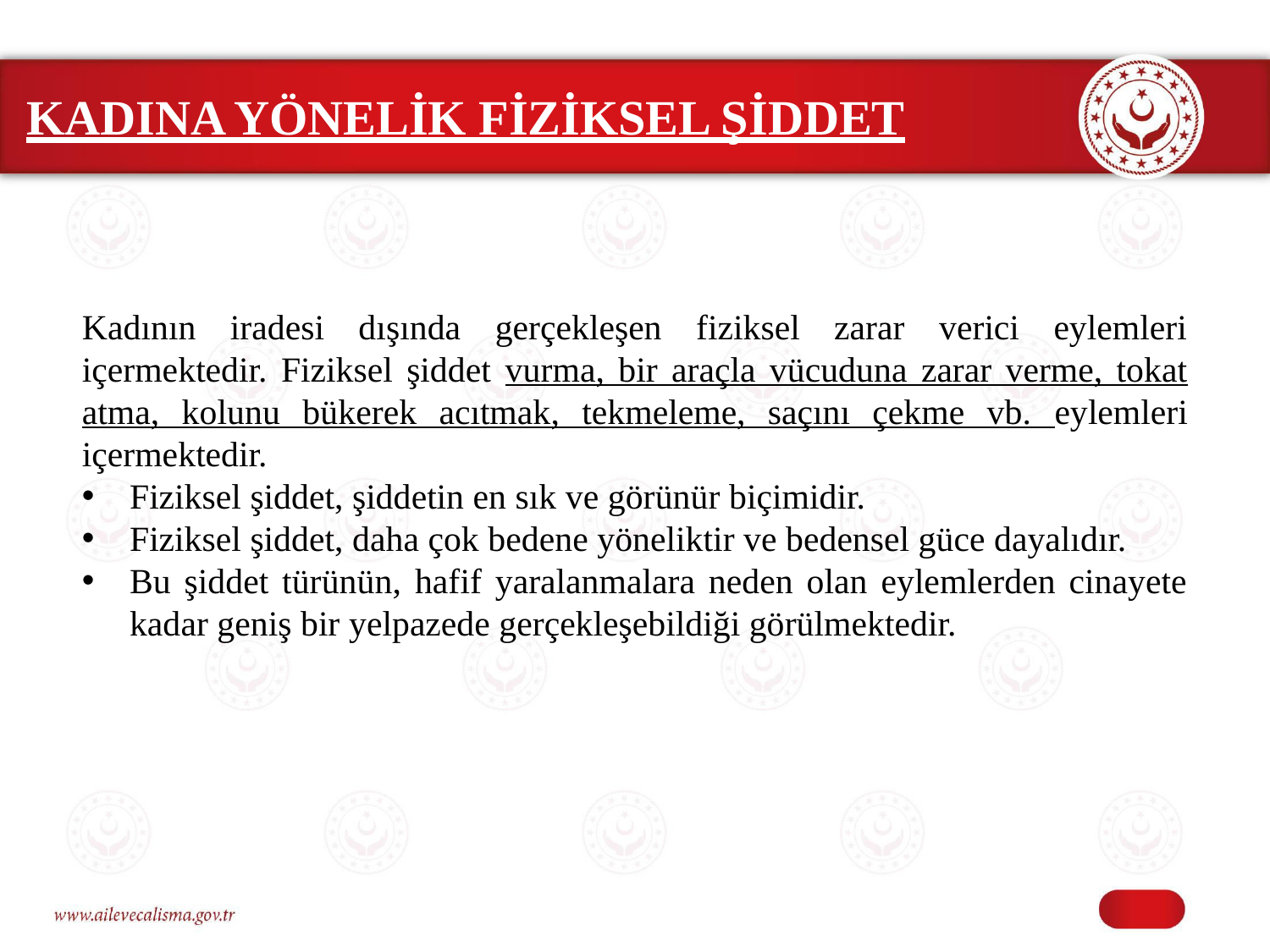

# KADINA YÖNELİK FİZİKSEL ŞİDDET

Kadının iradesi dışında gerçekleşen fiziksel zarar verici eylemleri içermektedir. Fiziksel şiddet vurma, bir araçla vücuduna zarar verme, tokat atma, kolunu bükerek acıtmak, tekmeleme, saçını çekme vb. eylemleri içermektedir.
Fiziksel şiddet, şiddetin en sık ve görünür biçimidir.
Fiziksel şiddet, daha çok bedene yöneliktir ve bedensel güce dayalıdır.
Bu şiddet türünün, hafif yaralanmalara neden olan eylemlerden cinayete kadar geniş bir yelpazede gerçekleşebildiği görülmektedir.